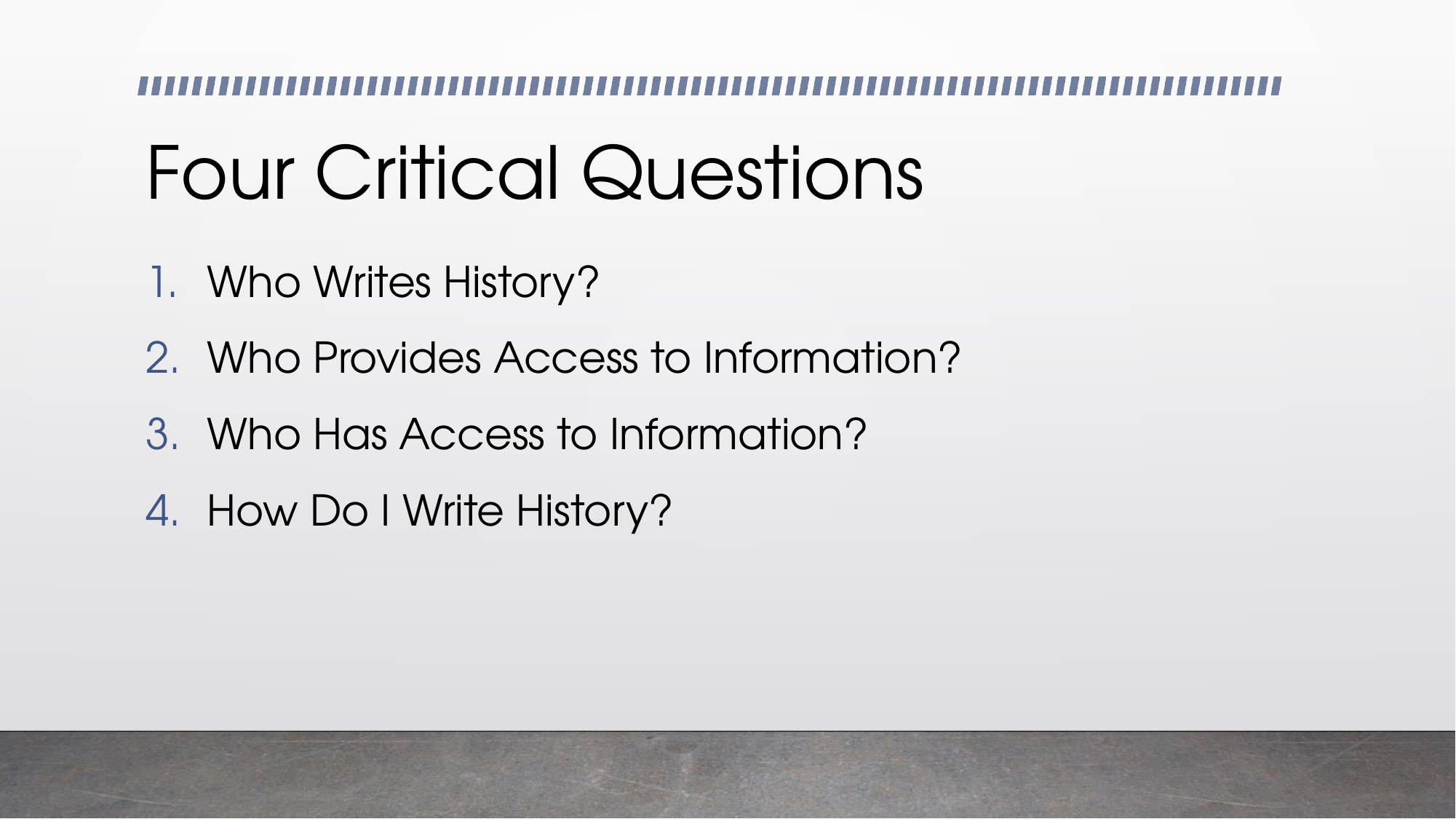

# Four Critical Questions
Who Writes History?
Who Provides Access to Information?
Who Has Access to Information?
How Do I Write History?